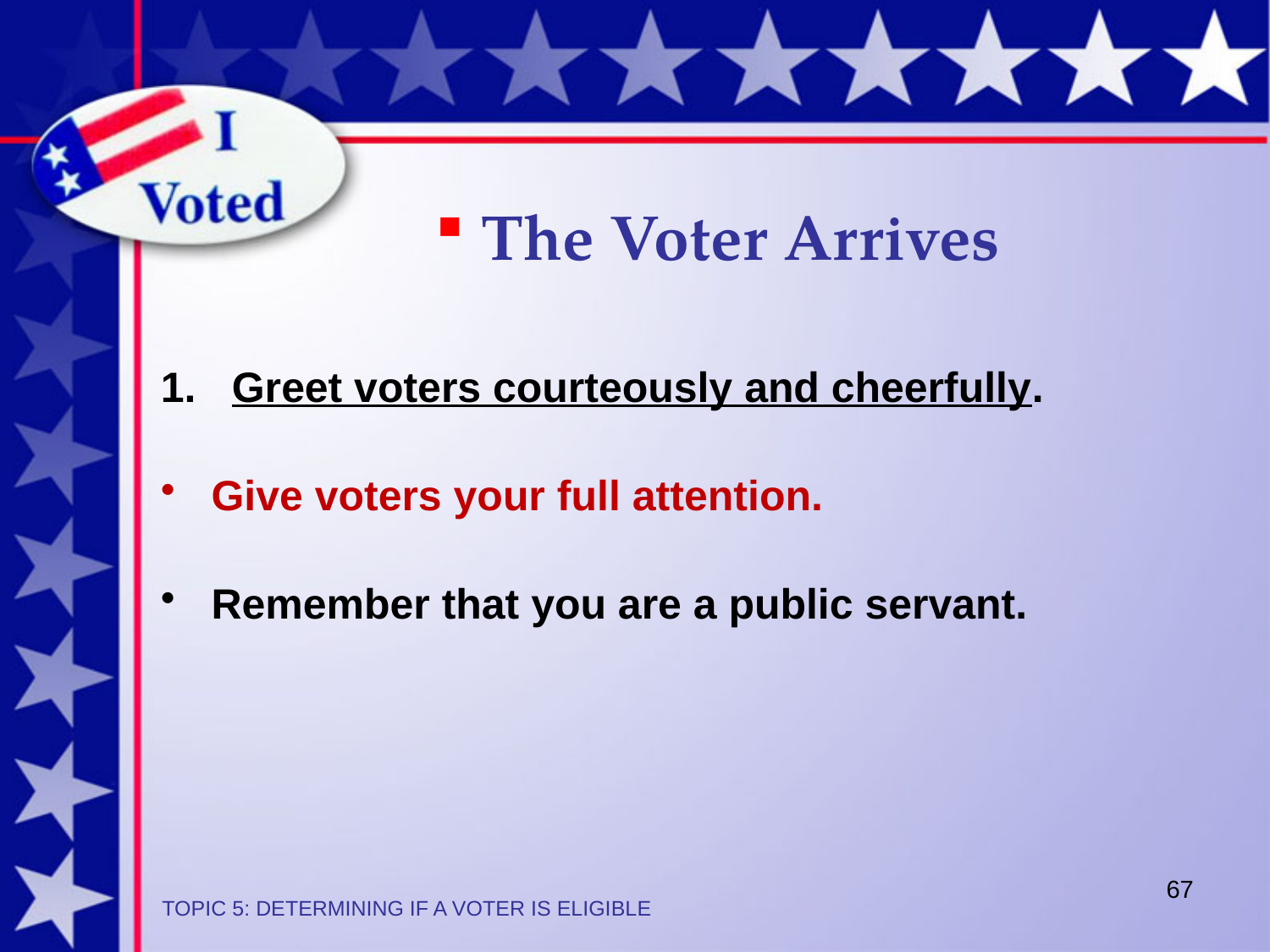

The Voter Arrives
1.   Greet voters courteously and cheerfully.

   Give voters your full attention.

   Remember that you are a public servant.
67
TOPIC 5: DETERMINING IF A VOTER IS ELIGIBLE